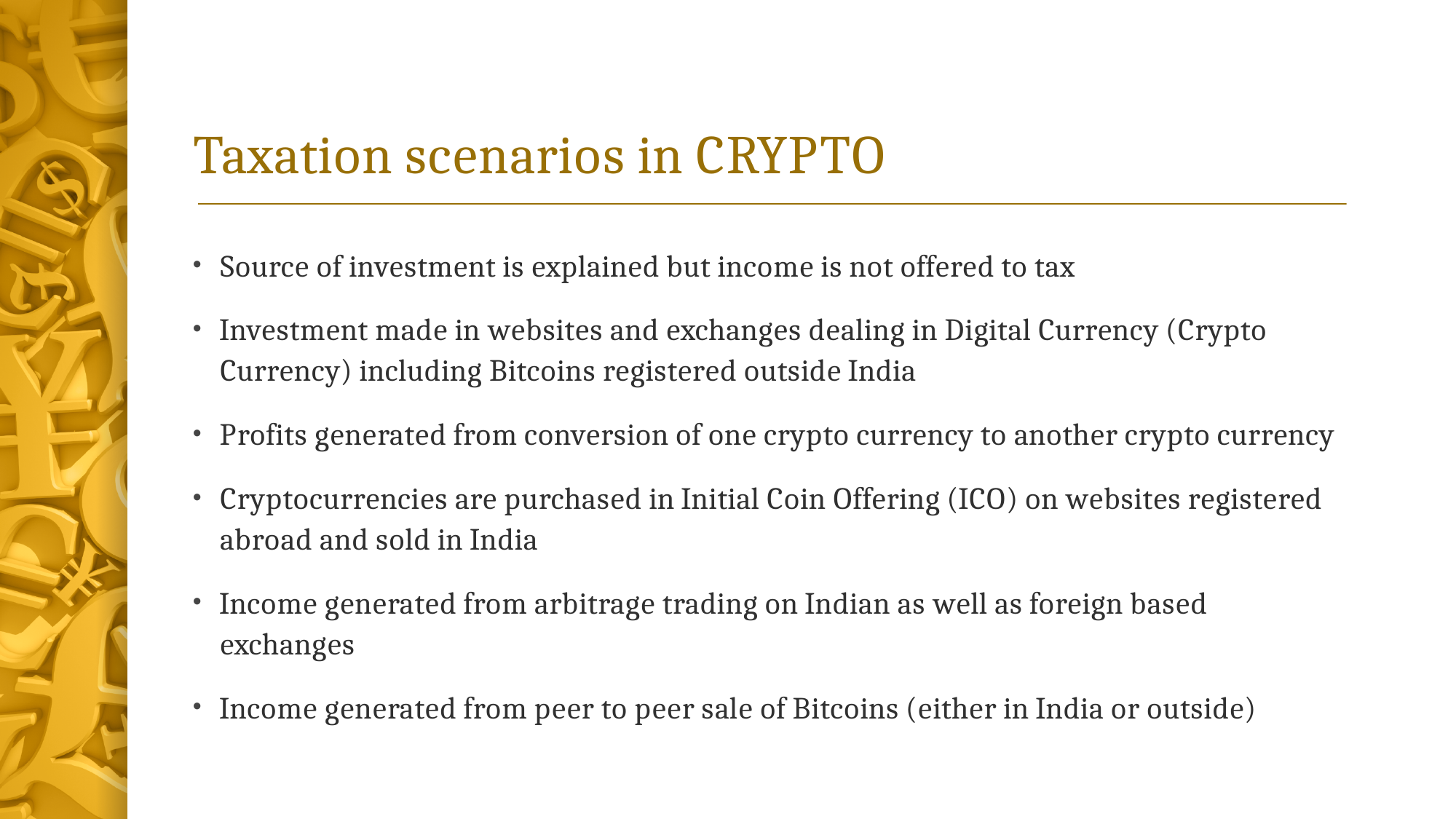

# Taxation scenarios in CRYPTO
Source of investment is explained but income is not offered to tax
Investment made in websites and exchanges dealing in Digital Currency (Crypto Currency) including Bitcoins registered outside India
Profits generated from conversion of one crypto currency to another crypto currency
Cryptocurrencies are purchased in Initial Coin Offering (ICO) on websites registered abroad and sold in India
Income generated from arbitrage trading on Indian as well as foreign based exchanges
Income generated from peer to peer sale of Bitcoins (either in India or outside)